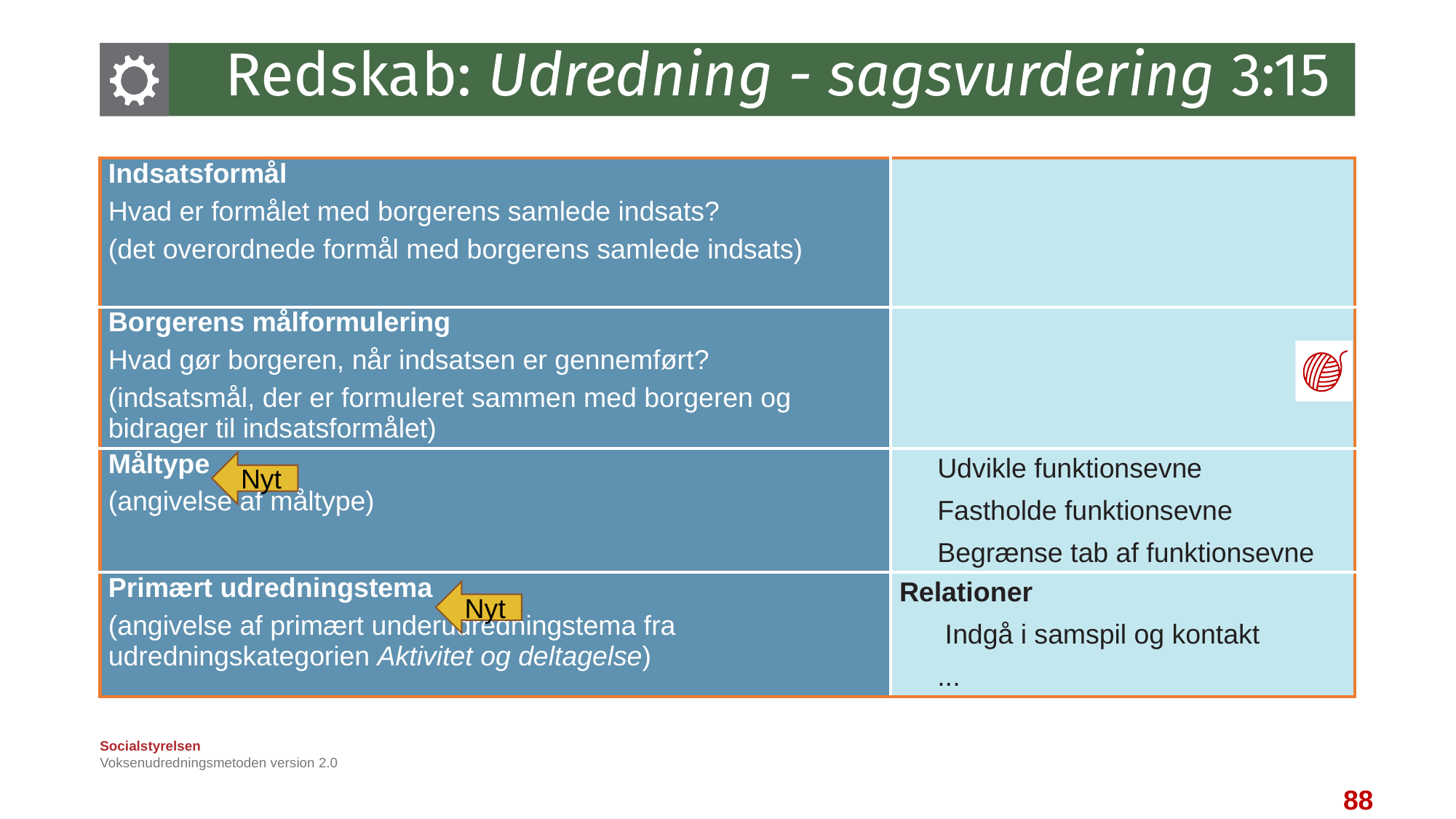

# Redskab: Udredning - sagsvurdering 3:15

| Indsatsformål Hvad er formålet med borgerens samlede indsats? (det overordnede formål med borgerens samlede indsats) |  |
| --- | --- |
| Borgerens målformulering Hvad gør borgeren, når indsatsen er gennemført? (indsatsmål, der er formuleret sammen med borgeren og bidrager til indsatsformålet) |  |
| Måltype (angivelse af måltype) | Udvikle funktionsevne  Fastholde funktionsevne  Begrænse tab af funktionsevne |
| Primært udredningstema (angivelse af primært underudredningstema fra udredningskategorien Aktivitet og deltagelse) | Relationer  Indgå i samspil og kontakt  ... |

Nyt
Nyt
Voksenudredningsmetoden version 2.0
88
88